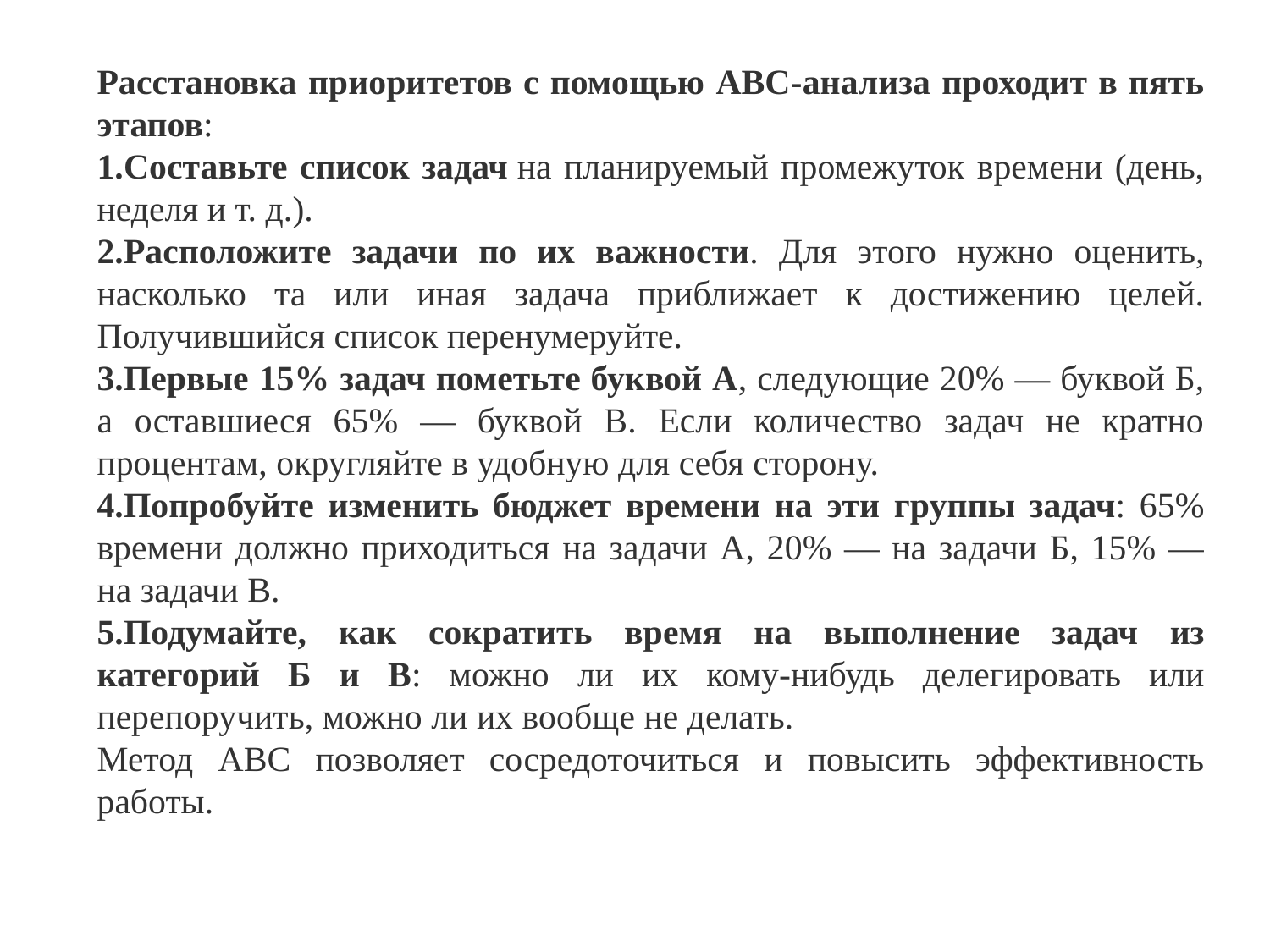

Расстановка приоритетов с помощью ABC-анализа проходит в пять этапов:
Составьте список задач на планируемый промежуток времени (день, неделя и т. д.).
Расположите задачи по их важности. Для этого нужно оценить, насколько та или иная задача приближает к достижению целей. Получившийся список перенумеруйте.
Первые 15% задач пометьте буквой А, следующие 20% — буквой Б, а оставшиеся 65% — буквой В. Если количество задач не кратно процентам, округляйте в удобную для себя сторону.
Попробуйте изменить бюджет времени на эти группы задач: 65% времени должно приходиться на задачи А, 20% — на задачи Б, 15% — на задачи В.
Подумайте, как сократить время на выполнение задач из категорий Б и В: можно ли их кому-нибудь делегировать или перепоручить, можно ли их вообще не делать.
Метод ABC позволяет сосредоточиться и повысить эффективность работы.